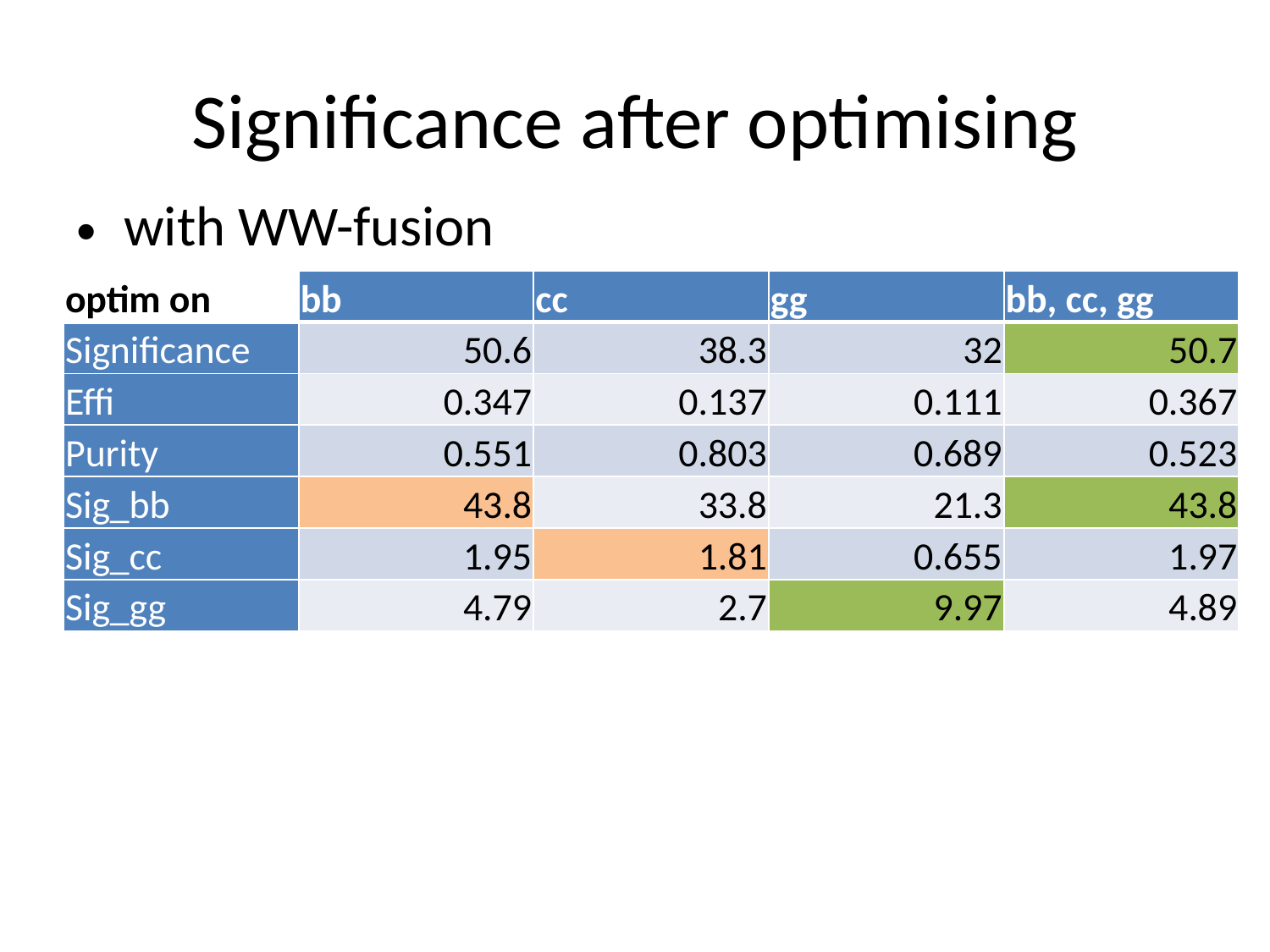

# Significance after optimising
with WW-fusion

| optim on | bb | cc | gg | bb, cc, gg |
| --- | --- | --- | --- | --- |
| Significance | 50.6 | 38.3 | 32 | 50.7 |
| Effi | 0.347 | 0.137 | 0.111 | 0.367 |
| Purity | 0.551 | 0.803 | 0.689 | 0.523 |
| Sig\_bb | 43.8 | 33.8 | 21.3 | 43.8 |
| Sig\_cc | 1.95 | 1.81 | 0.655 | 1.97 |
| Sig\_gg | 4.79 | 2.7 | 9.97 | 4.89 |